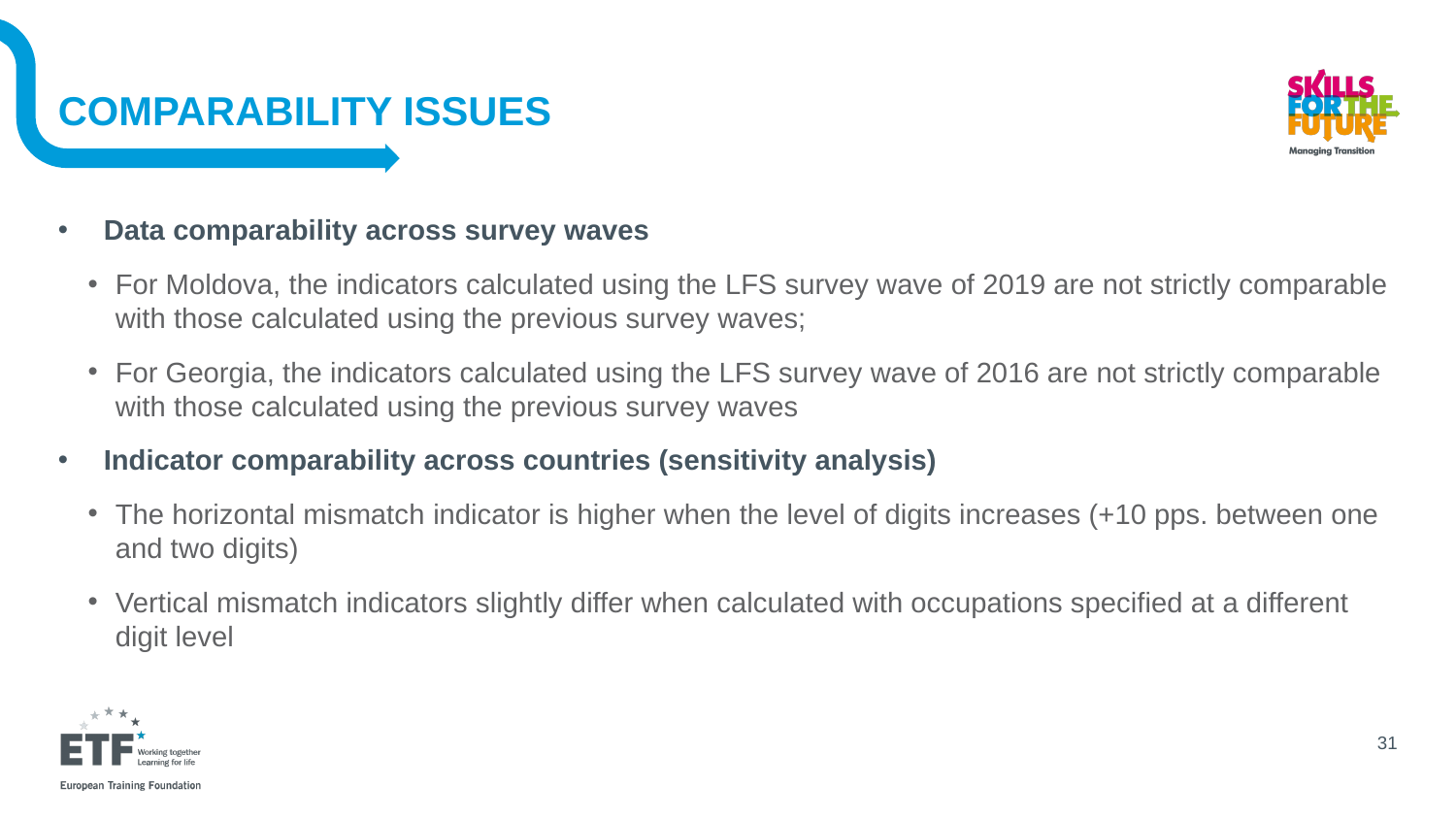

# Comparability issues
Data comparability across survey waves
For Moldova, the indicators calculated using the LFS survey wave of 2019 are not strictly comparable with those calculated using the previous survey waves;
For Georgia, the indicators calculated using the LFS survey wave of 2016 are not strictly comparable with those calculated using the previous survey waves
Indicator comparability across countries (sensitivity analysis)
The horizontal mismatch indicator is higher when the level of digits increases (+10 pps. between one and two digits)
Vertical mismatch indicators slightly differ when calculated with occupations specified at a different digit level

31